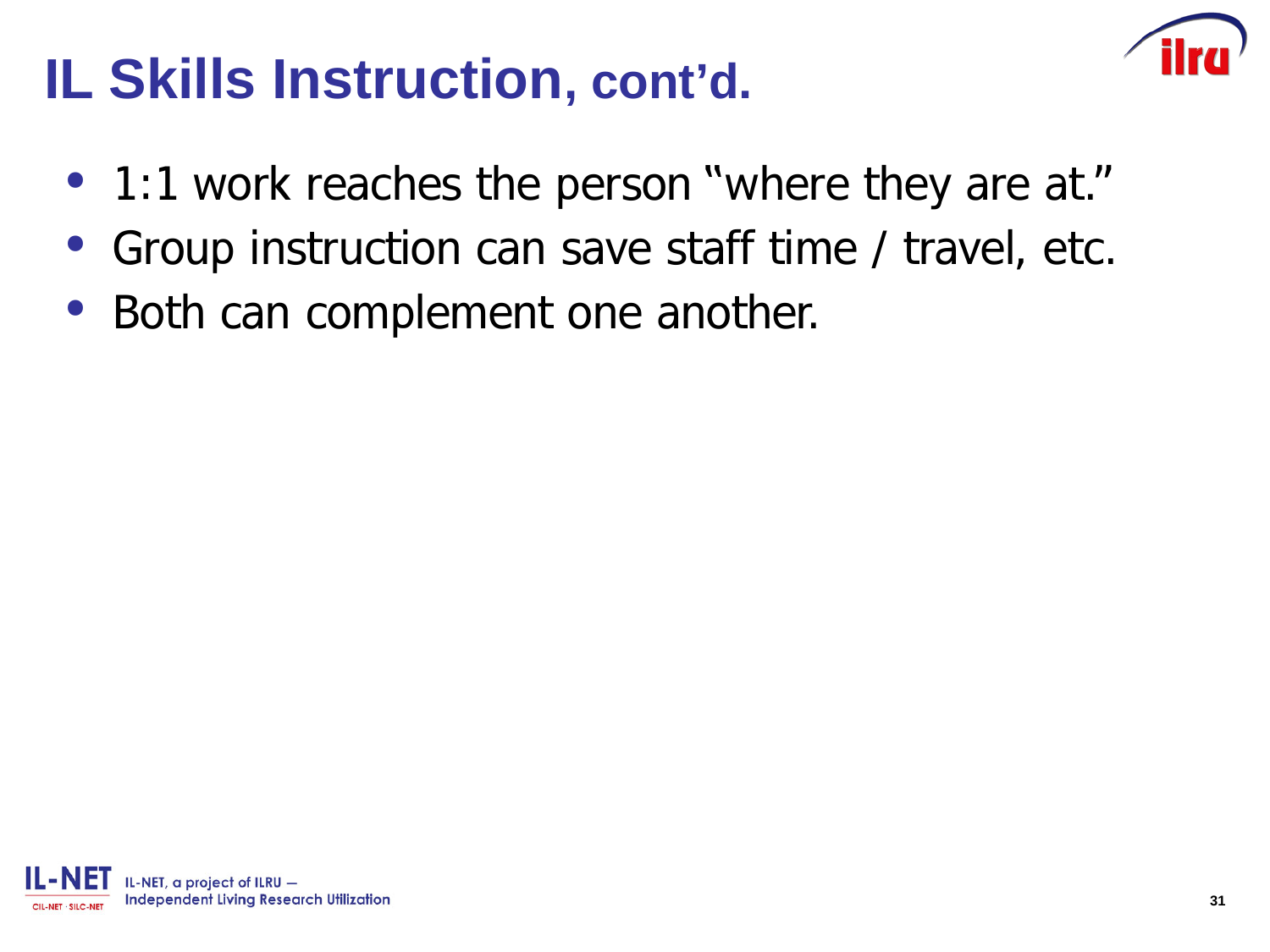

# IL Skills Instruction, cont’d.
1:1 work reaches the person “where they are at.”
Group instruction can save staff time / travel, etc.
Both can complement one another.